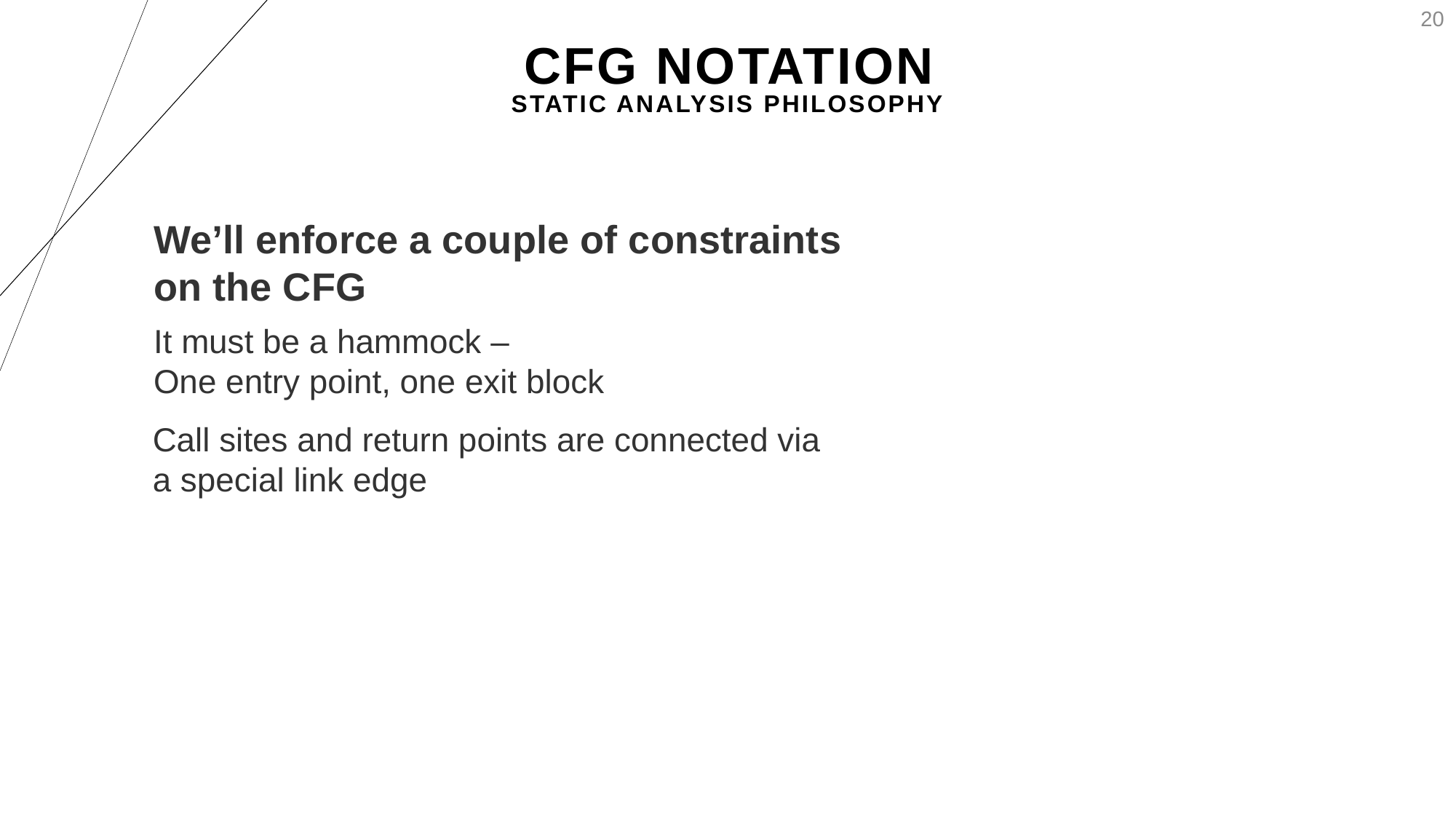

# CFG Notation
20
Static Analysis Philosophy
We’ll enforce a couple of constraints on the CFG
It must be a hammock –
One entry point, one exit block
Call sites and return points are connected via a special link edge